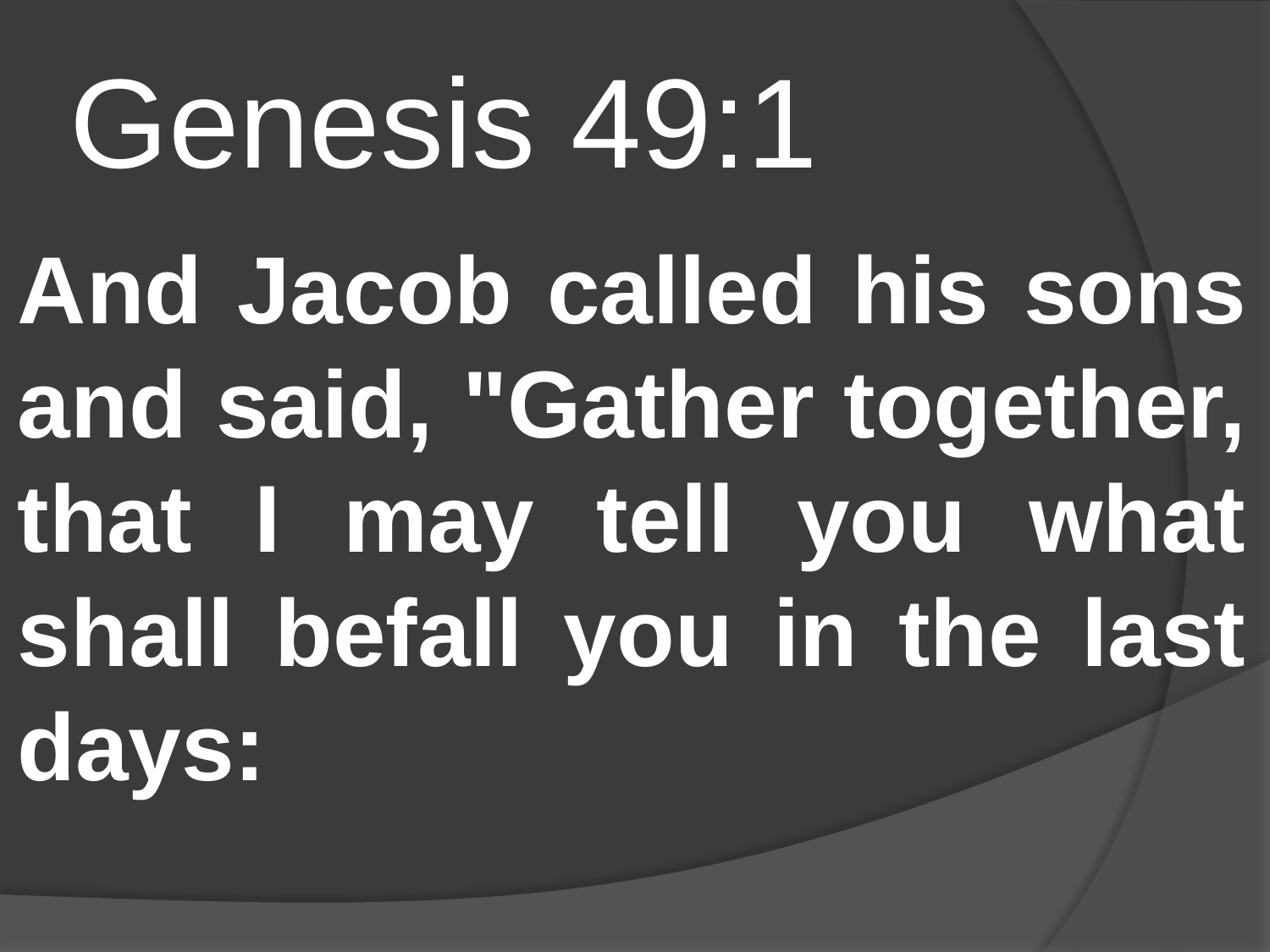

# Genesis 49:1
And Jacob called his sons and said, "Gather together, that I may tell you what shall befall you in the last days: